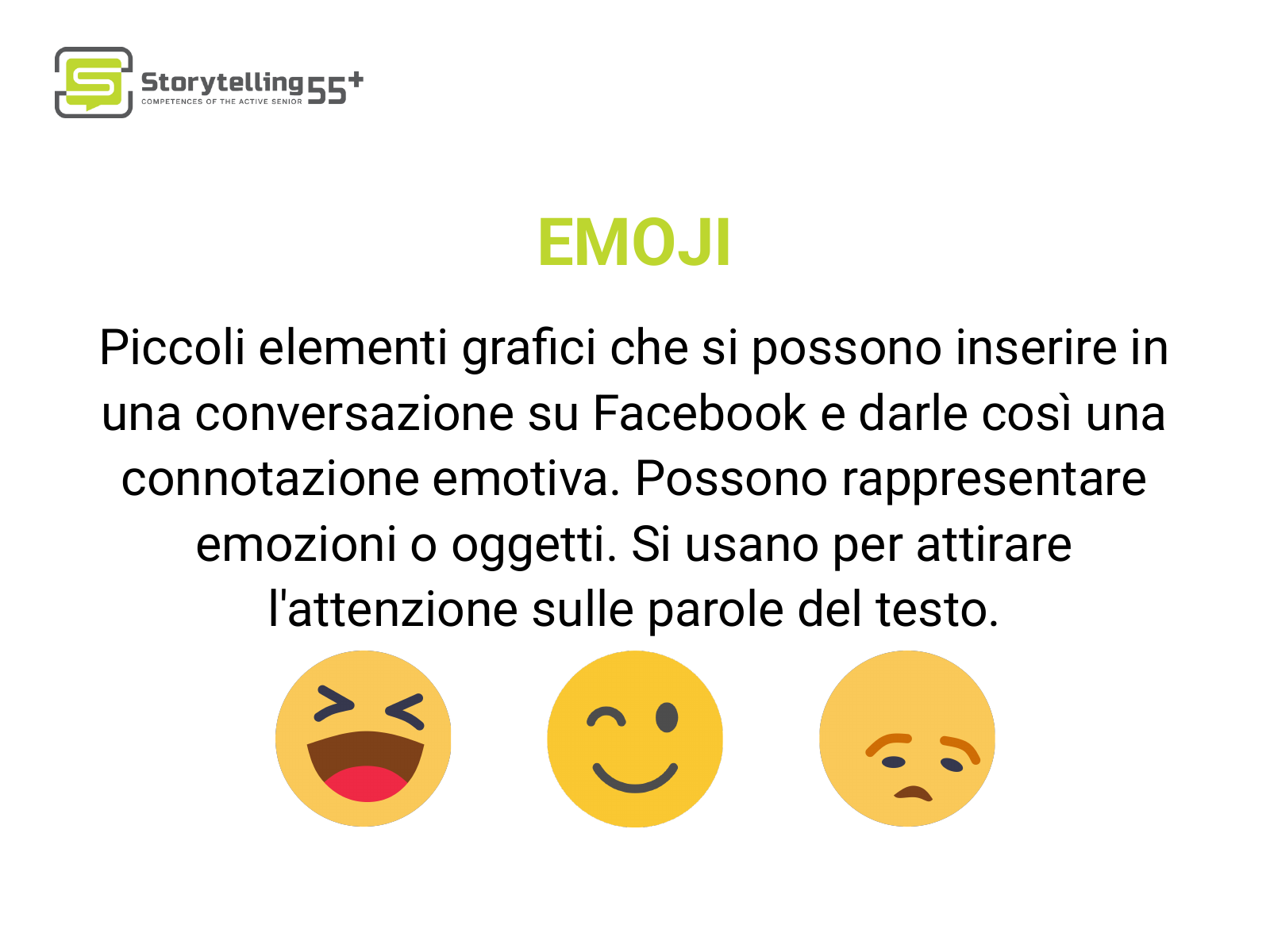

EMOJI

Piccoli elementi grafici che si possono inserire in una conversazione su Facebook e darle così una connotazione emotiva. Possono rappresentare emozioni o oggetti. Si usano per attirare l'attenzione sulle parole del testo.